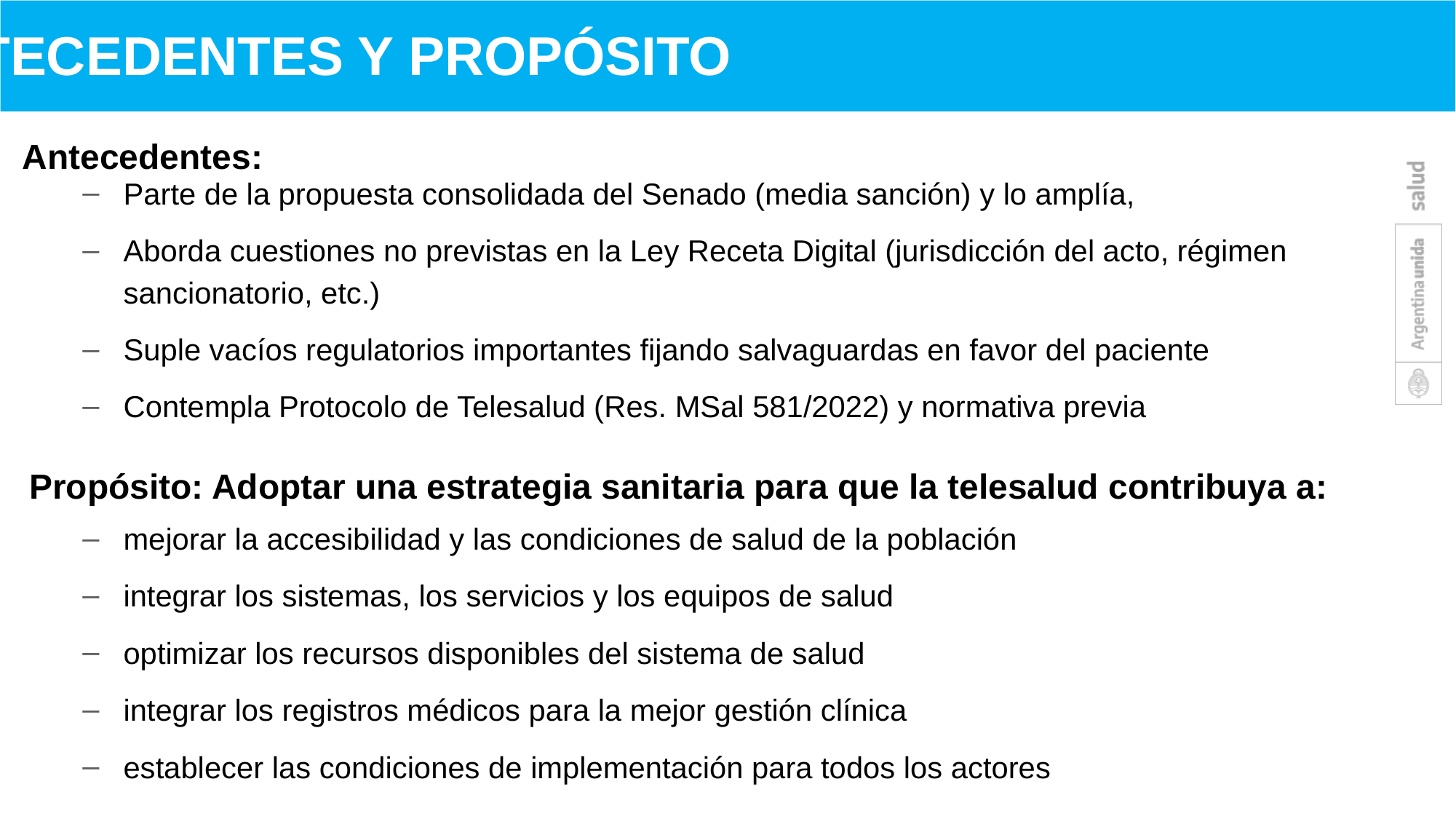

Antecedentes y propósito
Antecedentes:

Parte de la propuesta consolidada del Senado (media sanción) y lo amplía,
Aborda cuestiones no previstas en la Ley Receta Digital (jurisdicción del acto, régimen sancionatorio, etc.)
Suple vacíos regulatorios importantes fijando salvaguardas en favor del paciente
Contempla Protocolo de Telesalud (Res. MSal 581/2022) y normativa previa
Propósito: Adoptar una estrategia sanitaria para que la telesalud contribuya a:
mejorar la accesibilidad y las condiciones de salud de la población
integrar los sistemas, los servicios y los equipos de salud
optimizar los recursos disponibles del sistema de salud
integrar los registros médicos para la mejor gestión clínica
establecer las condiciones de implementación para todos los actores